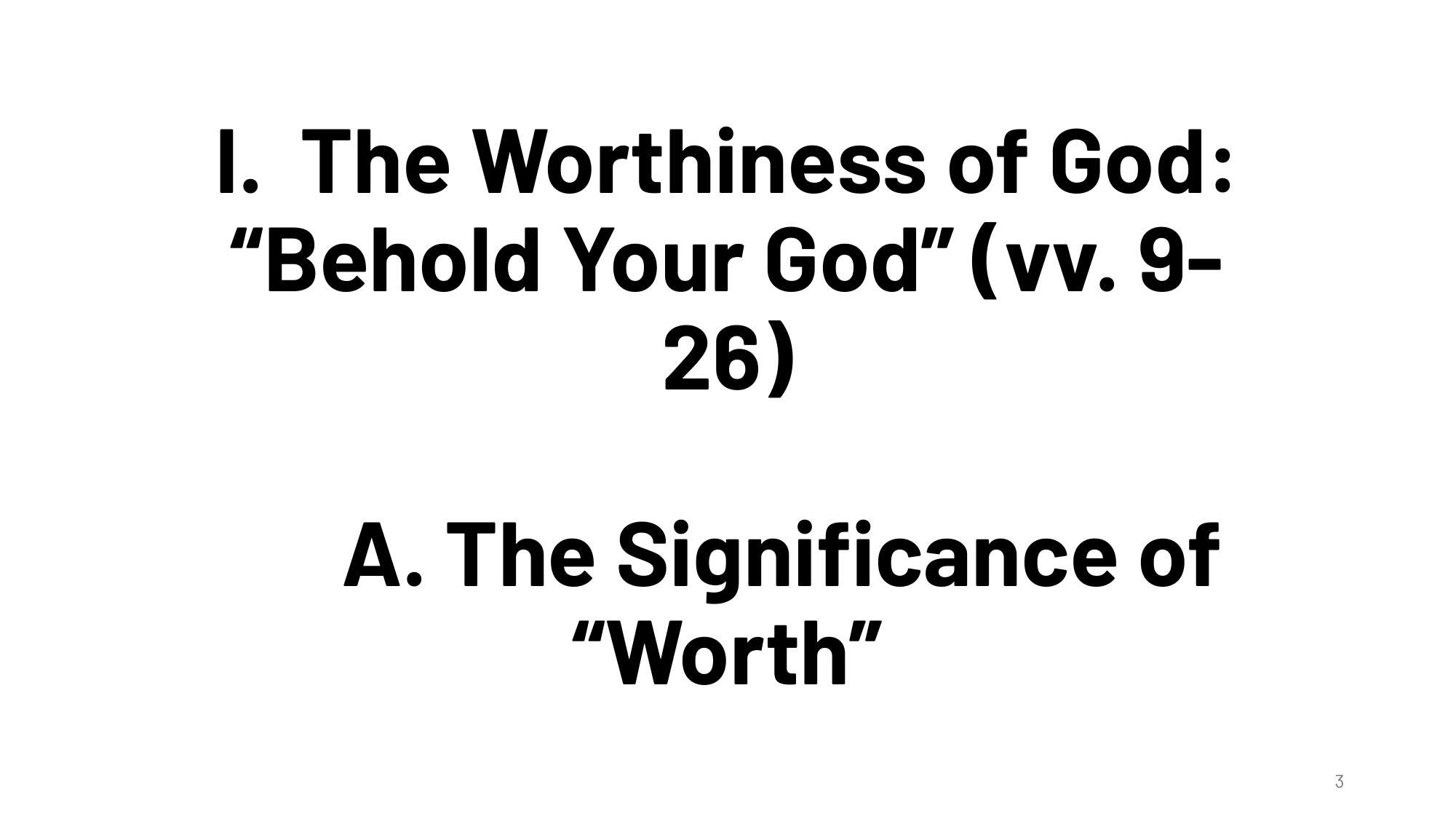

# I.  The Worthiness of God: “Behold Your God” (vv. 9-26)   A. The Significance of “Worth”

3